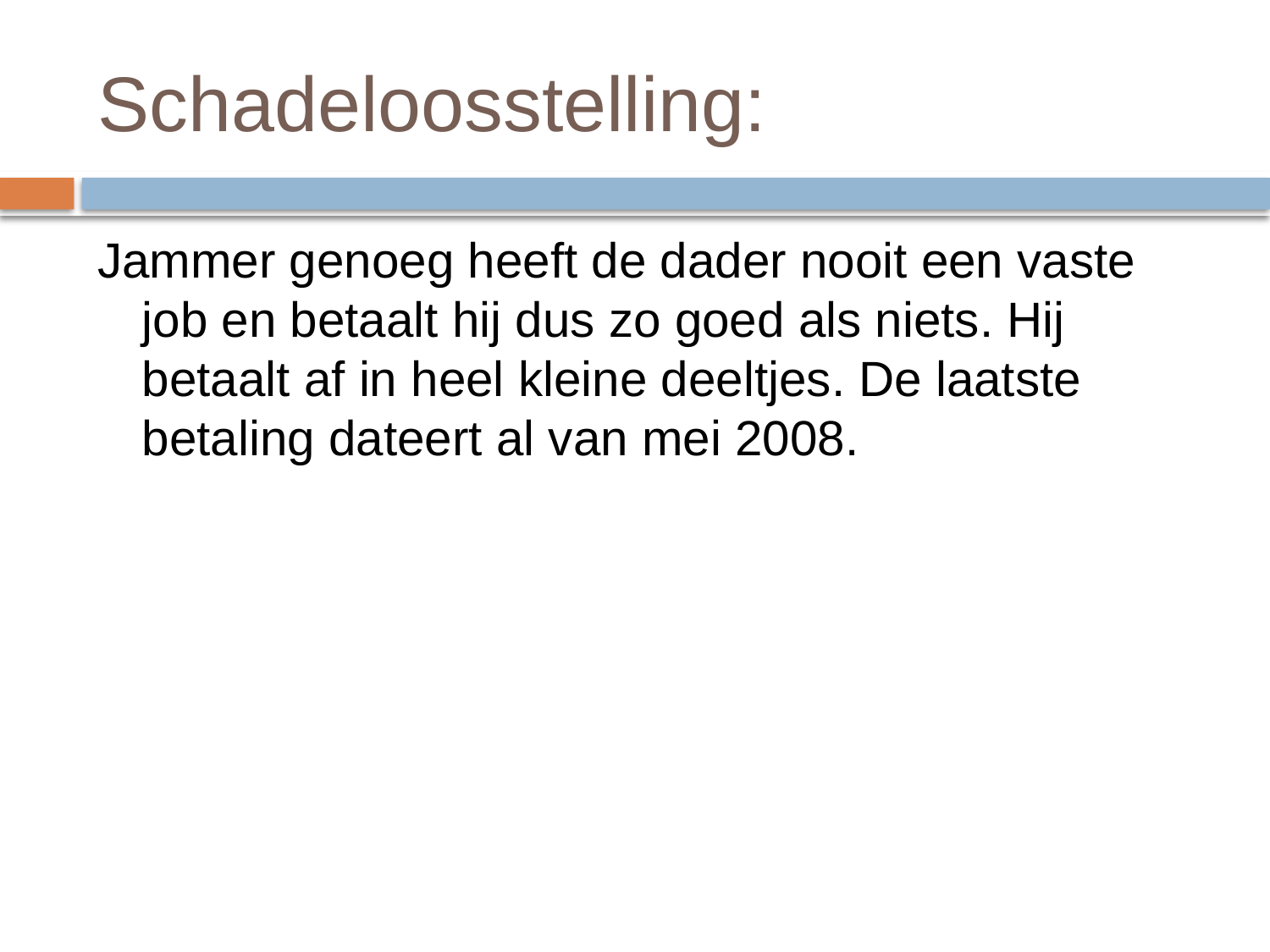

# Schadeloosstelling:
Jammer genoeg heeft de dader nooit een vaste job en betaalt hij dus zo goed als niets. Hij betaalt af in heel kleine deeltjes. De laatste betaling dateert al van mei 2008.